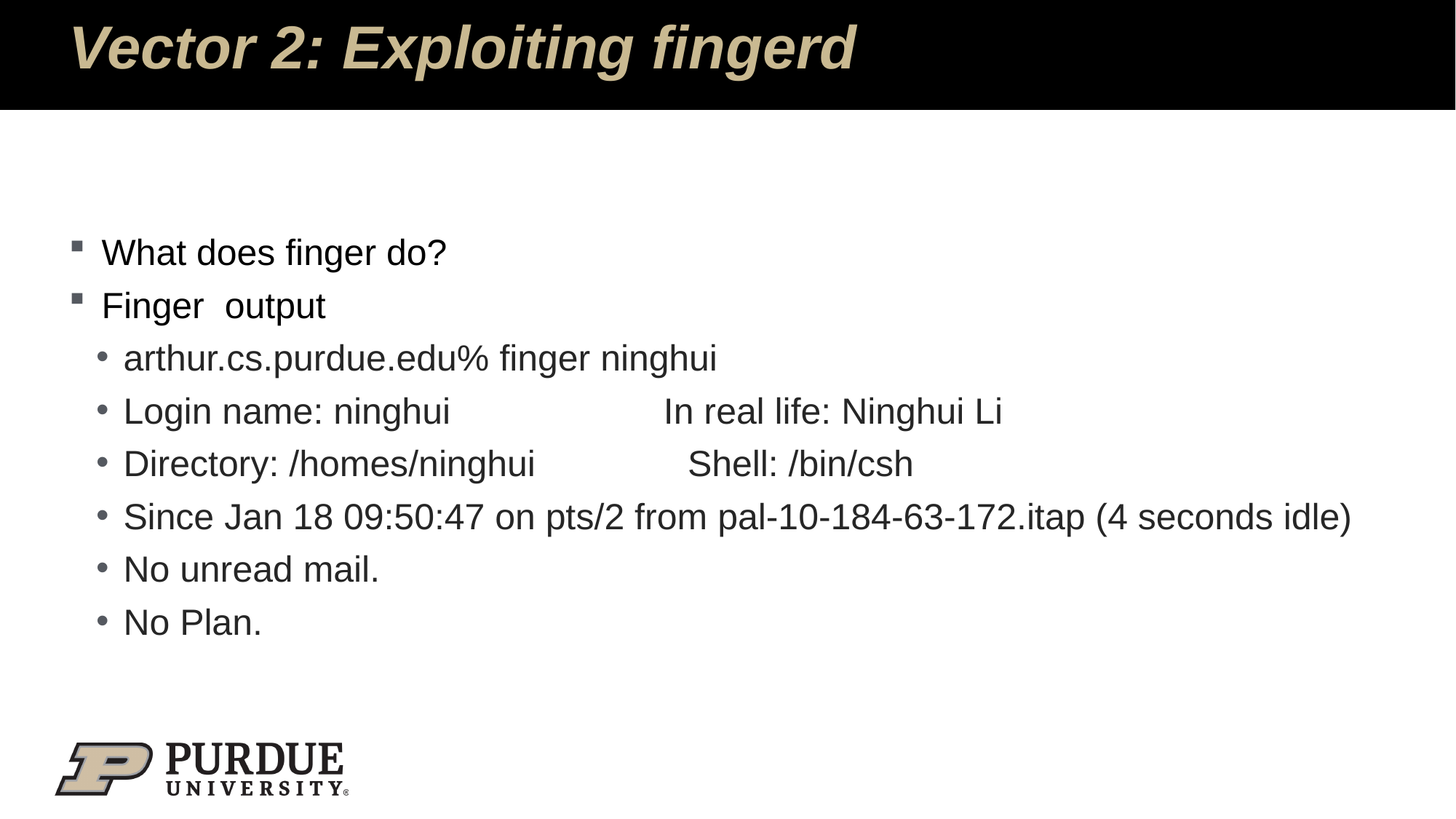

# Vector 2: Exploiting fingerd

What does finger do?
Finger  output
arthur.cs.purdue.edu% finger ninghui
Login name: ninghui                     In real life: Ninghui Li
Directory: /homes/ninghui               Shell: /bin/csh
Since Jan 18 09:50:47 on pts/2 from pal-10-184-63-172.itap (4 seconds idle)
No unread mail.
No Plan.